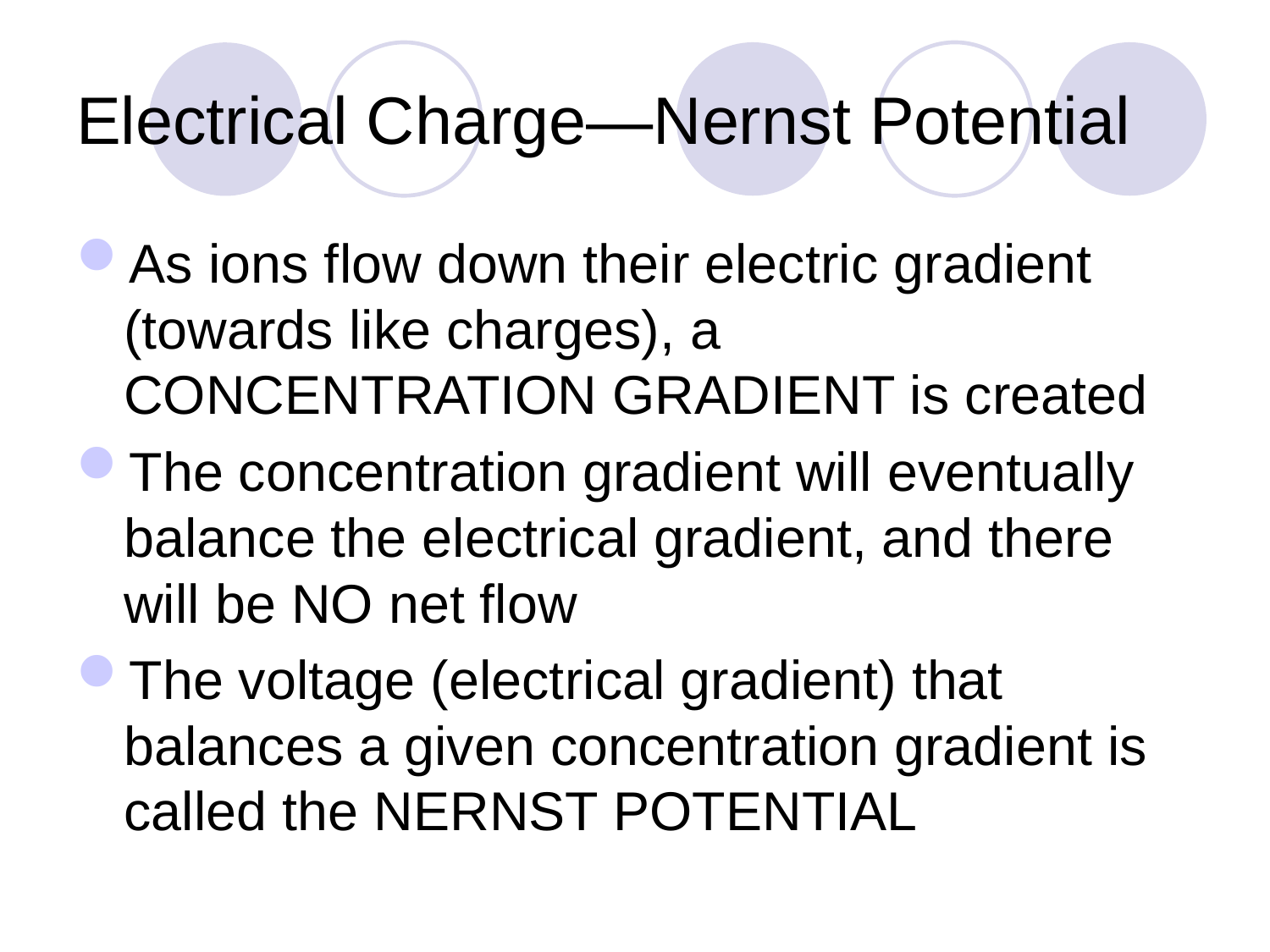

# Electrical Charge—Nernst Potential
As ions flow down their electric gradient (towards like charges), a CONCENTRATION GRADIENT is created
The concentration gradient will eventually balance the electrical gradient, and there will be NO net flow
The voltage (electrical gradient) that balances a given concentration gradient is called the NERNST POTENTIAL